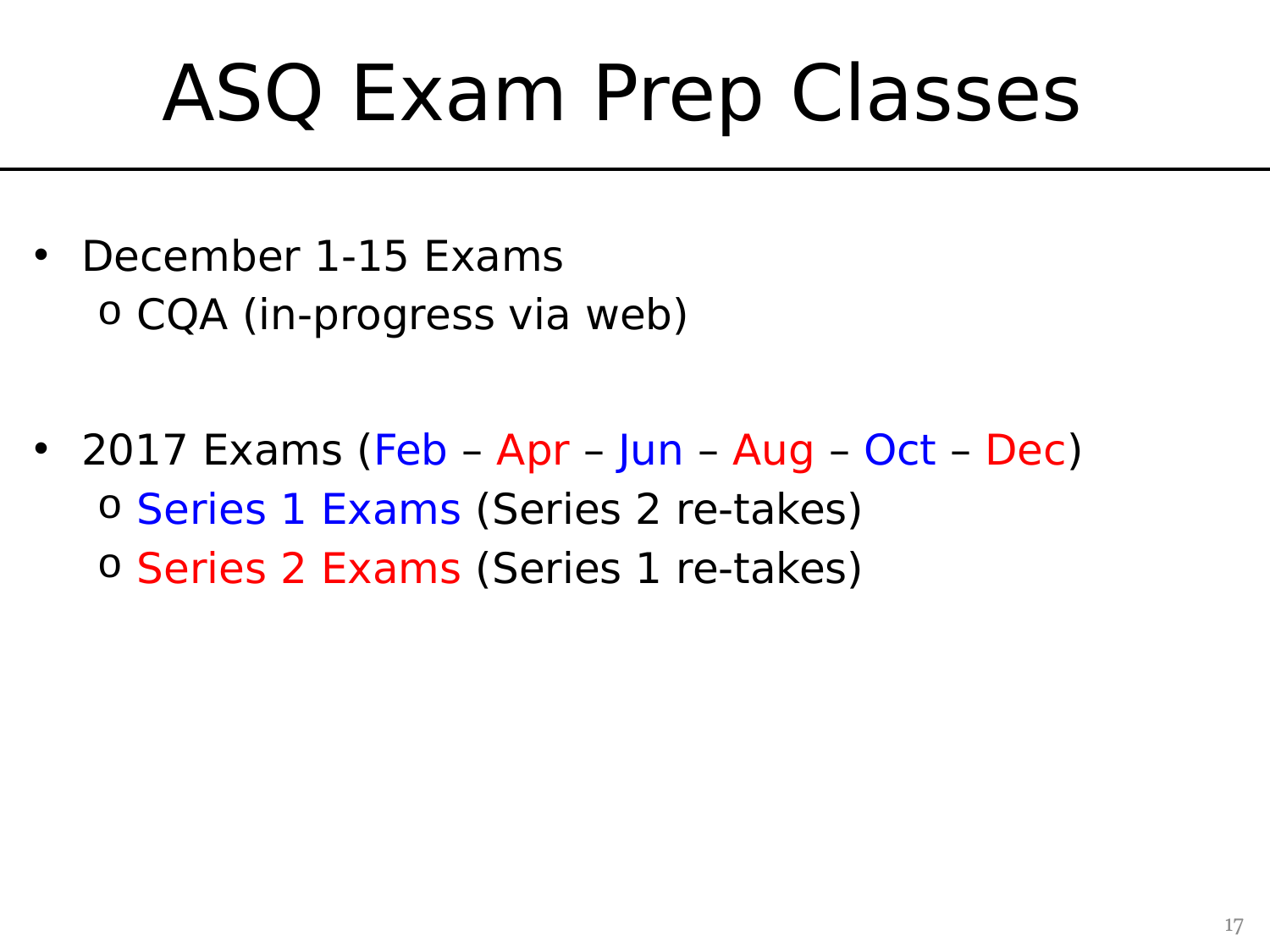

# ASQ Exam Prep Classes
December 1-15 Exams
CQA (in-progress via web)

2017 Exams (Feb – Apr – Jun – Aug – Oct – Dec)
Series 1 Exams (Series 2 re-takes)
Series 2 Exams (Series 1 re-takes)

17